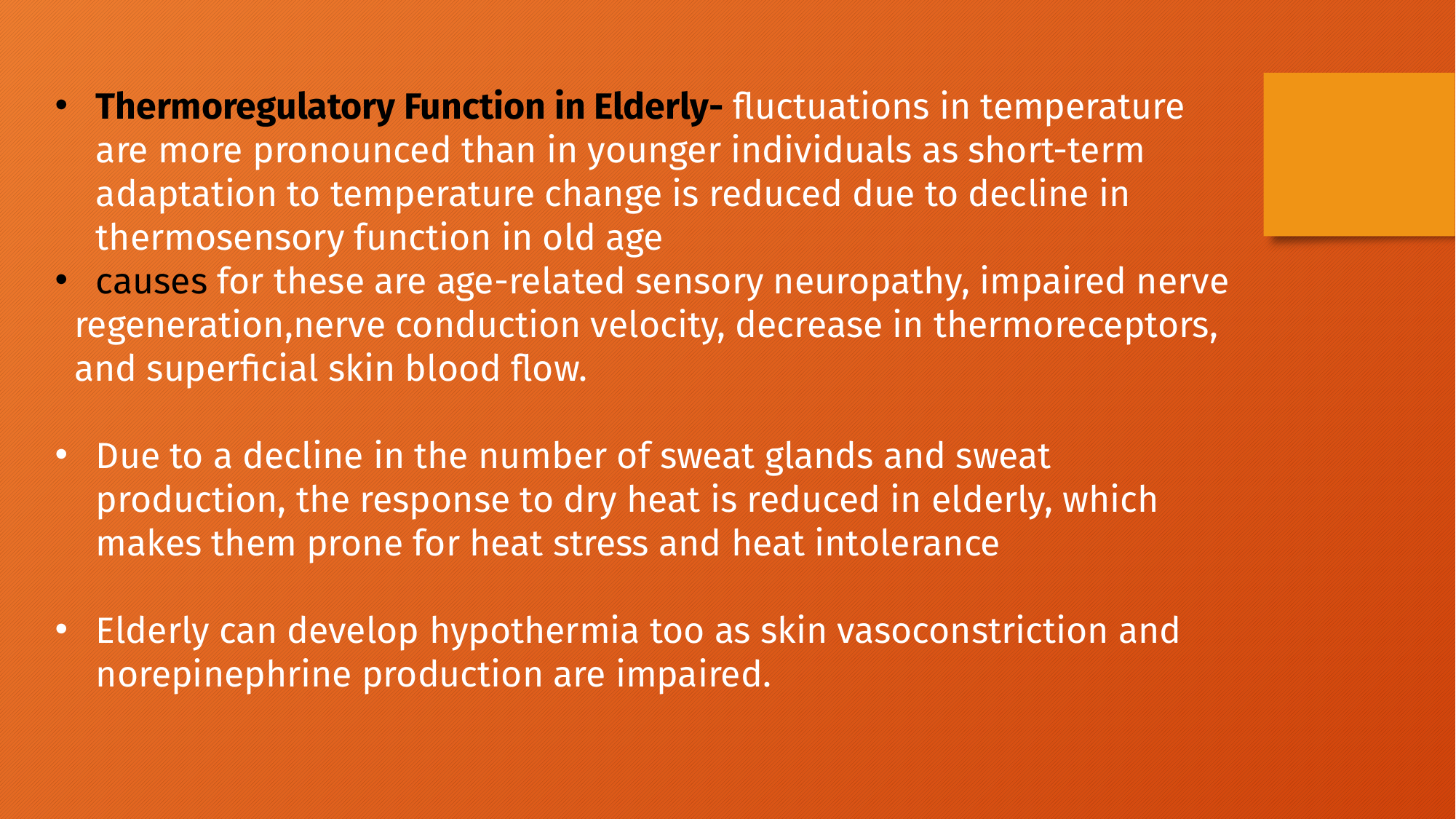

Thermoregulatory Function in Elderly- fluctuations in temperature are more pronounced than in younger individuals as short-term adaptation to temperature change is reduced due to decline in thermosensory function in old age
causes for these are age-related sensory neuropathy, impaired nerve
  regeneration,nerve conduction velocity, decrease in thermoreceptors,
  and superficial skin blood flow.

Due to a decline in the number of sweat glands and sweat production, the response to dry heat is reduced in elderly, which makes them prone for heat stress and heat intolerance

Elderly can develop hypothermia too as skin vasoconstriction and norepinephrine production are impaired.